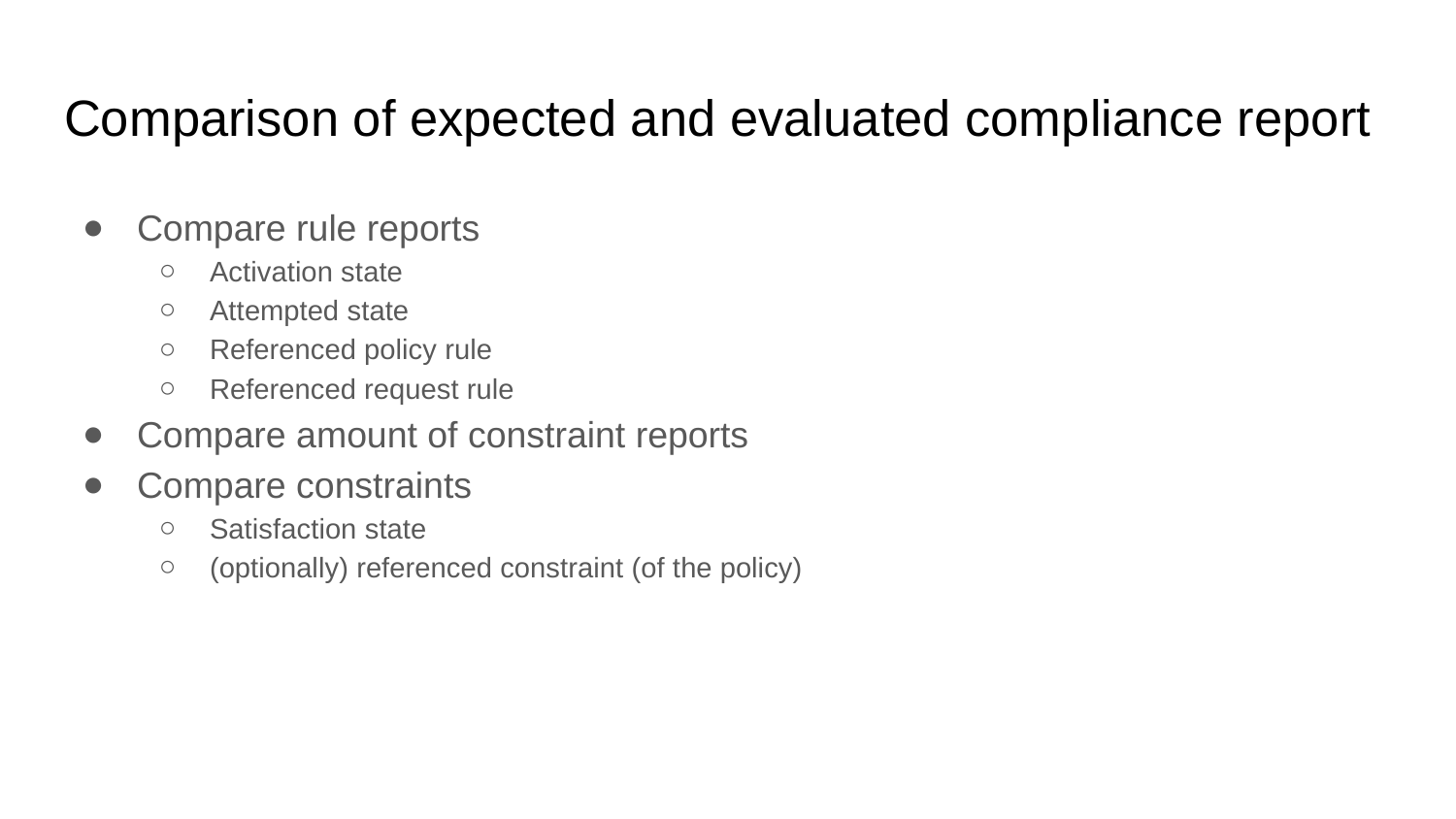

# Comparison of expected and evaluated compliance report
Compare rule reports
Activation state
Attempted state
Referenced policy rule
Referenced request rule
Compare amount of constraint reports
Compare constraints
Satisfaction state
(optionally) referenced constraint (of the policy)